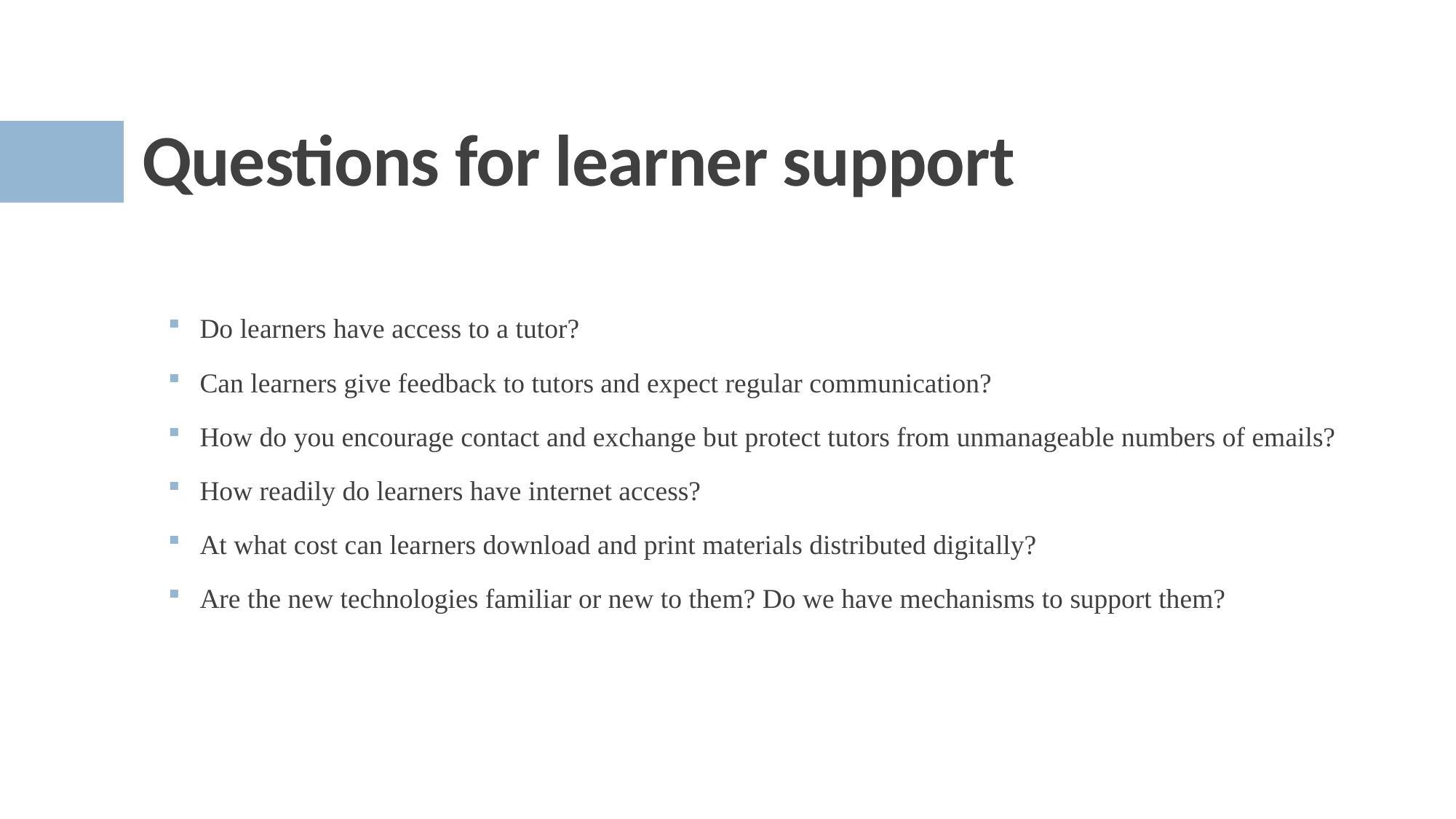

# Questions for learner support

Do learners have access to a tutor?
Can learners give feedback to tutors and expect regular communication?
How do you encourage contact and exchange but protect tutors from unmanageable numbers of emails?
How readily do learners have internet access?
At what cost can learners download and print materials distributed digitally?
Are the new technologies familiar or new to them? Do we have mechanisms to support them?